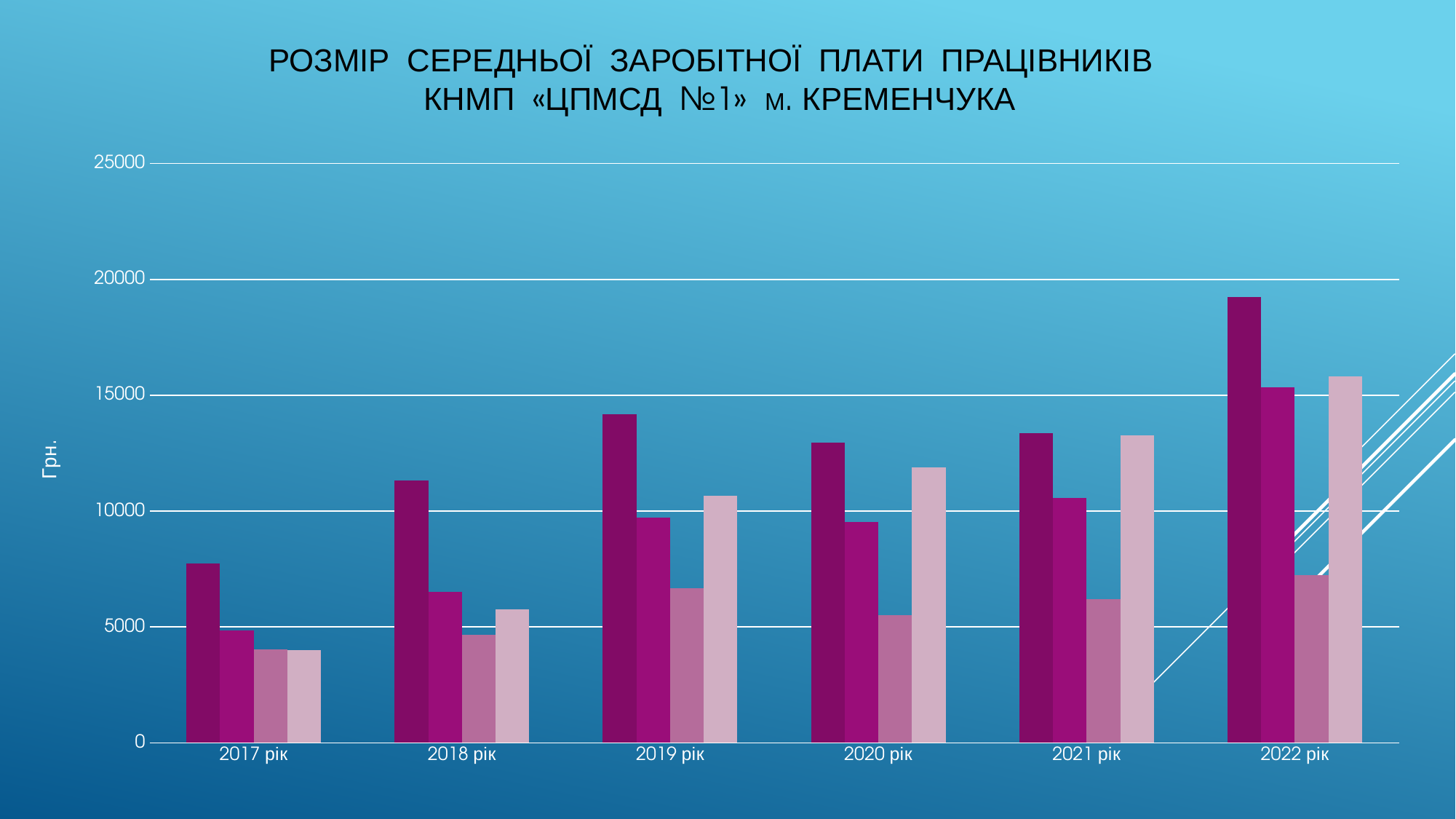

# Розмір  середньої  заробітної  плати  працівників КНМП  «ЦПМСД  №1»  м. Кременчука

### Chart

| Category | Лікарі | Середній м/п | Молодший м/п | Інші |
|---|---|---|---|---|
| 2017 рік | 7734.98 | 4861.22 | 4021.75 | 3998.61 |
| 2018 рік | 11325.62 | 6525.8 | 4650.96 | 5746.56 |
| 2019 рік | 14182.76 | 9724.45 | 6674.85 | 10663.08 |
| 2020 рік | 12944.66 | 9519.98 | 5498.86 | 11880.0 |
| 2021 рік | 13352.04 | 10576.95 | 6214.98 | 13270.32 |
| 2022 рік | 19253.99 | 15334.84 | 7242.0 | 15814.22 |